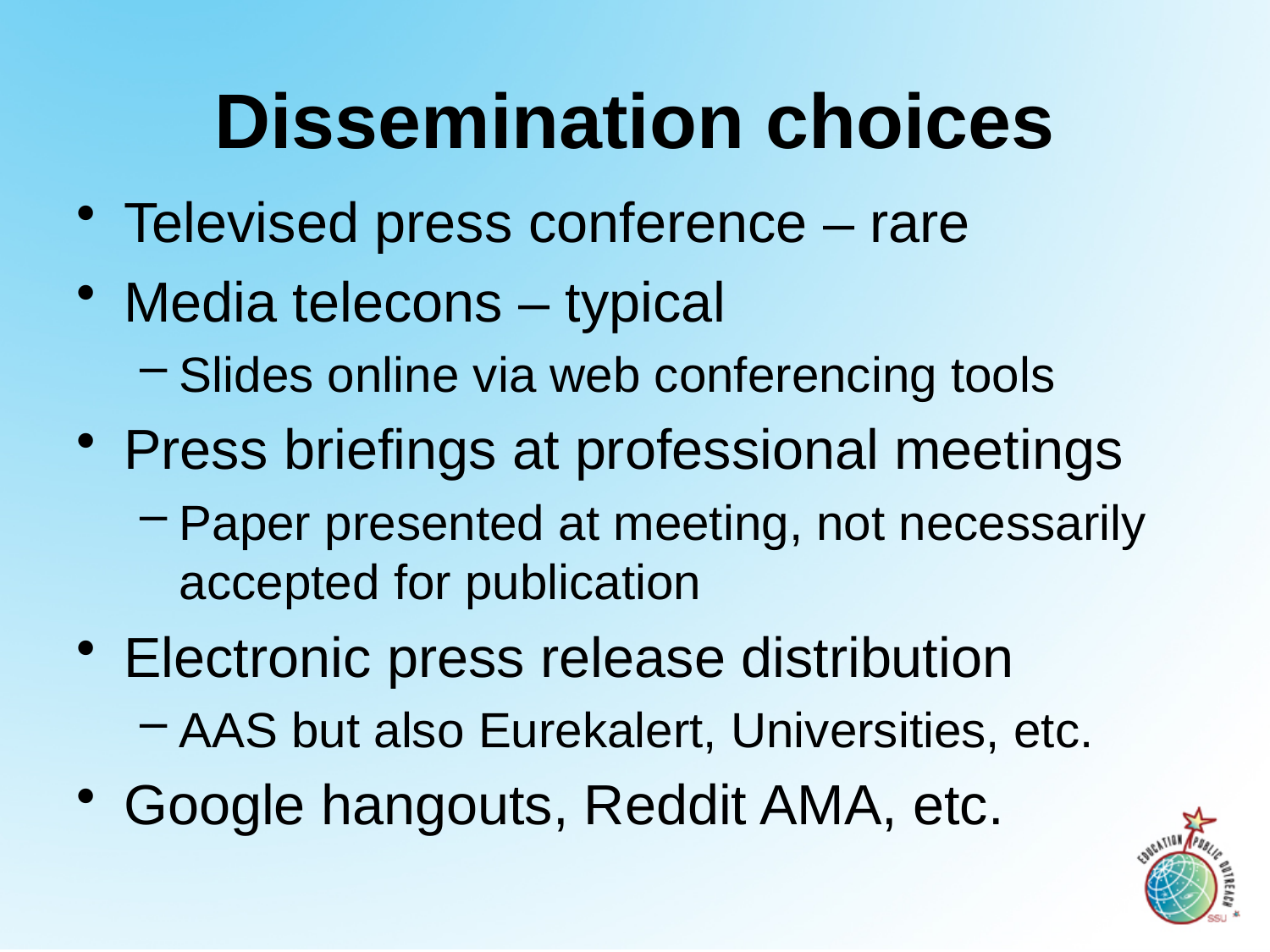

# Dissemination choices
Televised press conference – rare
Media telecons – typical
Slides online via web conferencing tools
Press briefings at professional meetings
Paper presented at meeting, not necessarily accepted for publication
Electronic press release distribution
AAS but also Eurekalert, Universities, etc.
Google hangouts, Reddit AMA, etc.